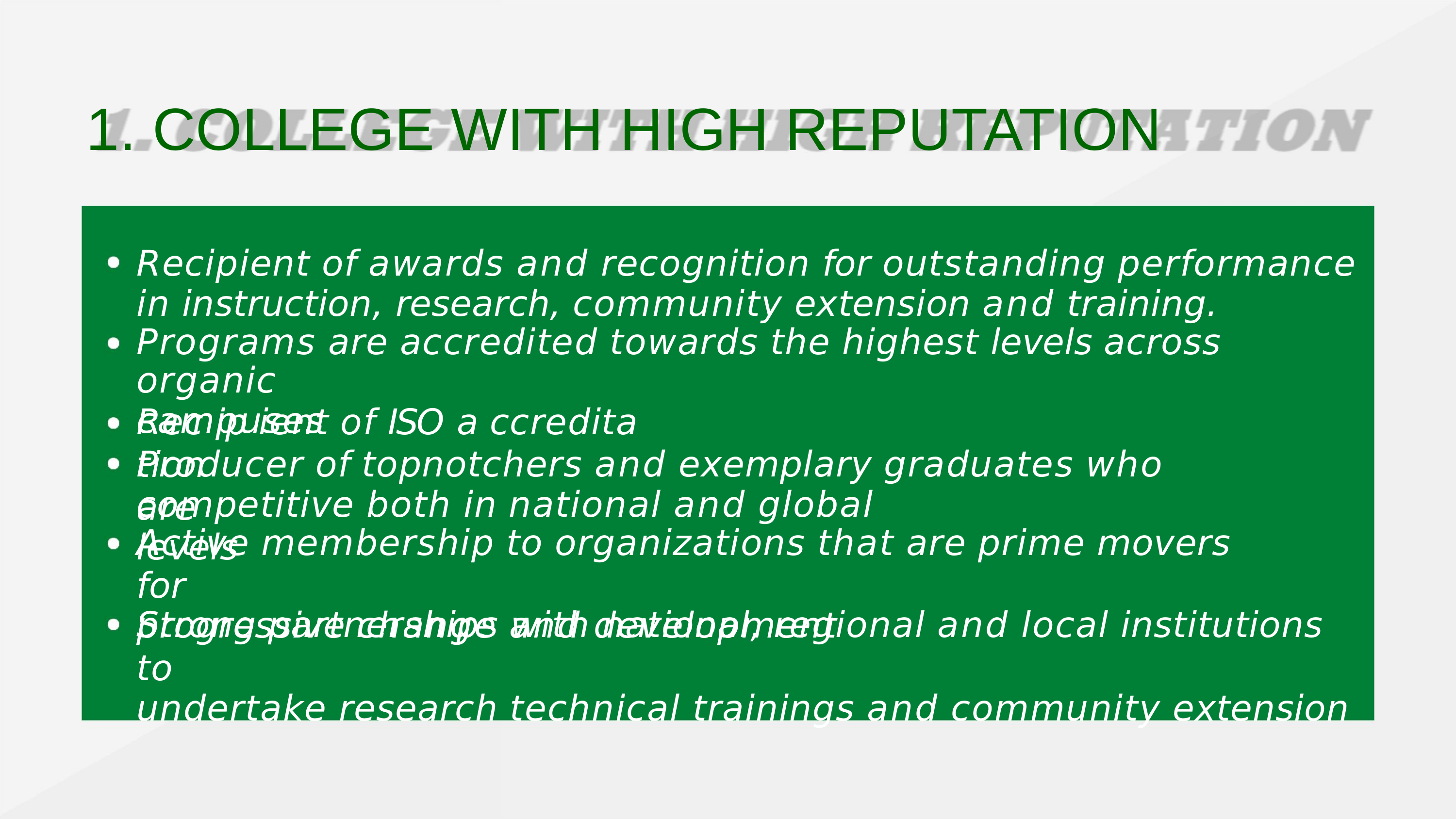

1. COLLEGE WITH HIGH REPUTATION
Recipient of awards and recognition for outstanding performance
in instruction, research, community extension and training.
Programs are accredited towards the highest levels across organic
campuses
Rec ip ient of ISO a ccredita tion
Producer of topnotchers and exemplary graduates who are
competitive both in national and global levels
Active membership to organizations that are prime movers for
progressive change and development
Strong partnerships with national, regional and local institutions to
undertake research technical trainings and community extension